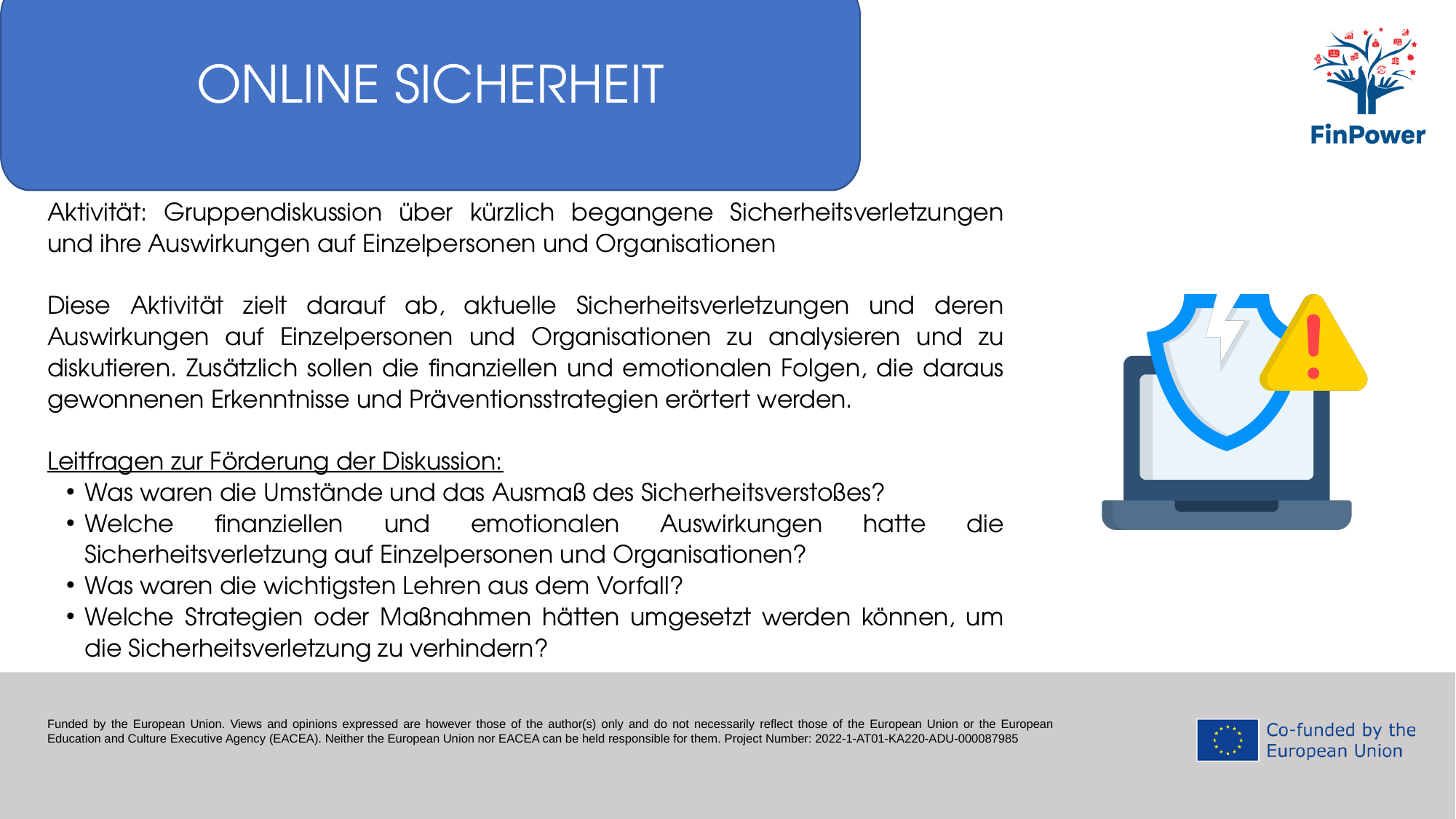

ONLINE SICHERHEIT

Aktivität: Gruppendiskussion über kürzlich begangene Sicherheitsverletzungen und ihre Auswirkungen auf Einzelpersonen und Organisationen

Diese Aktivität zielt darauf ab, aktuelle Sicherheitsverletzungen und deren Auswirkungen auf Einzelpersonen und Organisationen zu analysieren und zu diskutieren. Zusätzlich sollen die finanziellen und emotionalen Folgen, die daraus gewonnenen Erkenntnisse und Präventionsstrategien erörtert werden.

Leitfragen zur Förderung der Diskussion:
Was waren die Umstände und das Ausmaß des Sicherheitsverstoßes?
Welche finanziellen und emotionalen Auswirkungen hatte die Sicherheitsverletzung auf Einzelpersonen und Organisationen?
Was waren die wichtigsten Lehren aus dem Vorfall?
Welche Strategien oder Maßnahmen hätten umgesetzt werden können, um die Sicherheitsverletzung zu verhindern?

Funded by the European Union. Views and opinions expressed are however those of the author(s) only and do not necessarily reflect those of the European Union or the European Education and Culture Executive Agency (EACEA). Neither the European Union nor EACEA can be held responsible for them. Project Number: 2022-1-AT01-KA220-ADU-000087985